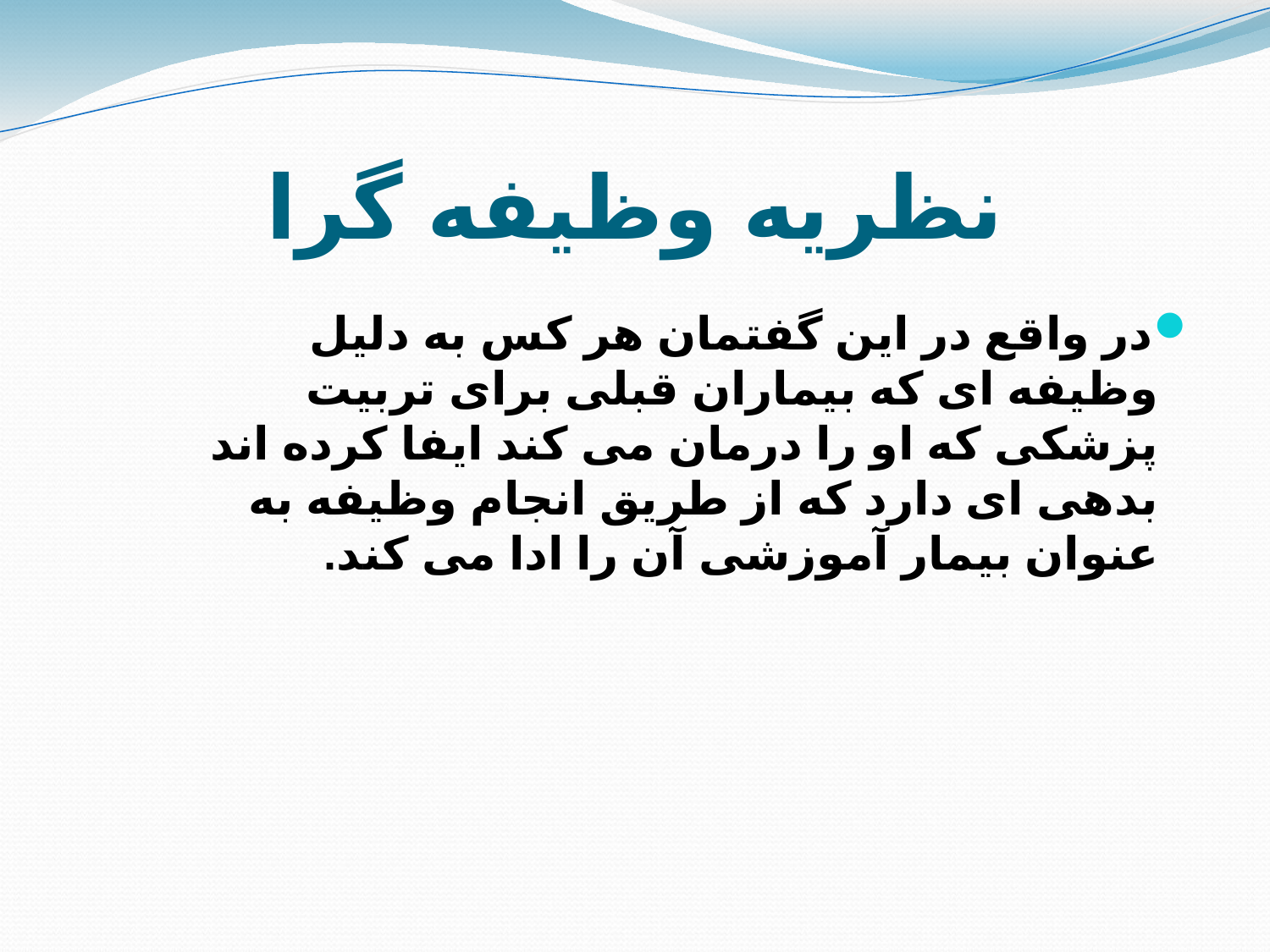

# نظریه وظیفه گرا
در واقع در این گفتمان هر کس به دلیل وظیفه ای که بیماران قبلی برای تربیت پزشکی که او را درمان می کند ایفا کرده اند بدهی ای دارد که از طریق انجام وظیفه به عنوان بیمار آموزشی آن را ادا می کند.